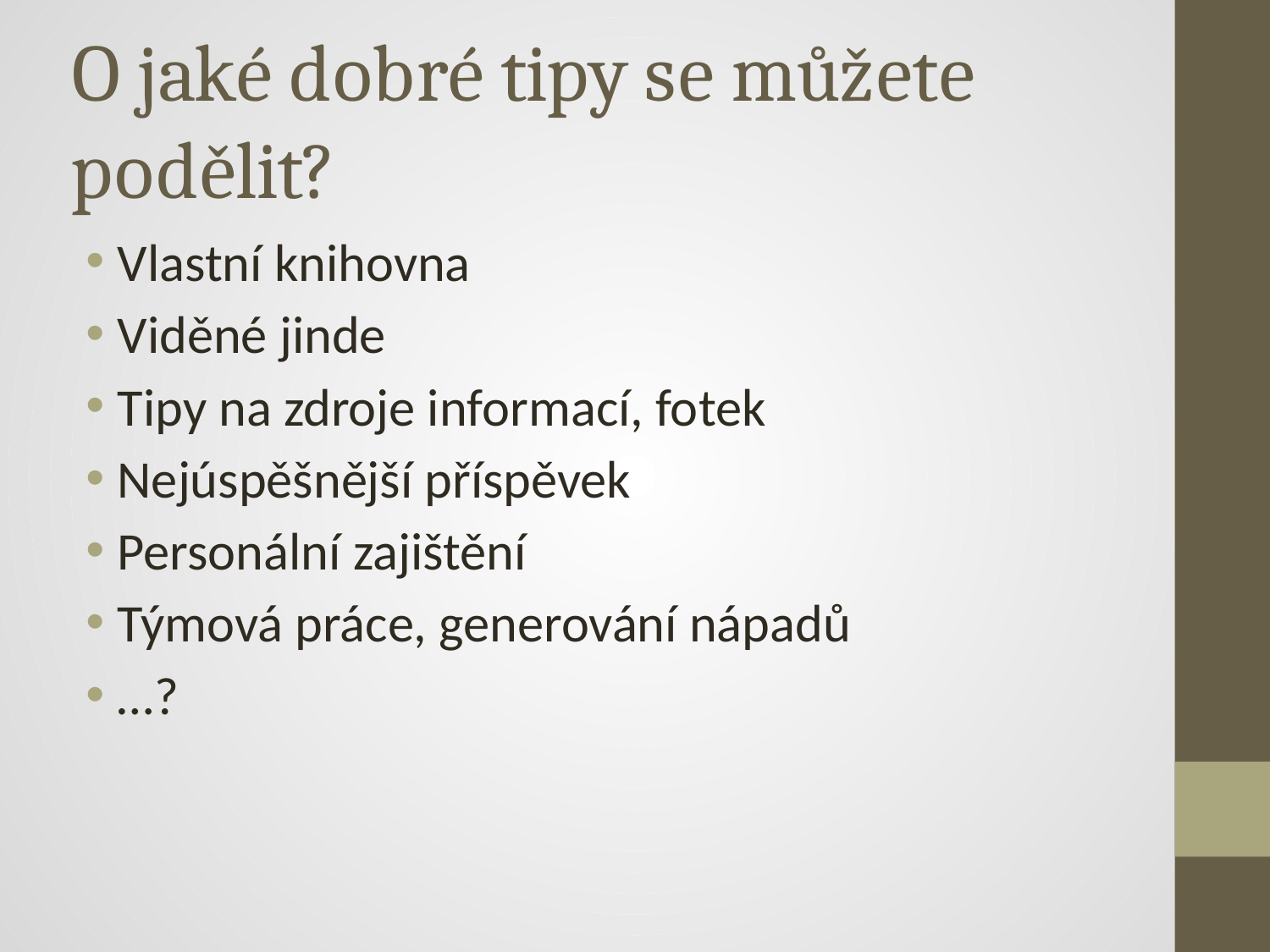

# O jaké dobré tipy se můžete podělit?
Vlastní knihovna
Viděné jinde
Tipy na zdroje informací, fotek
Nejúspěšnější příspěvek
Personální zajištění
Týmová práce, generování nápadů
…?